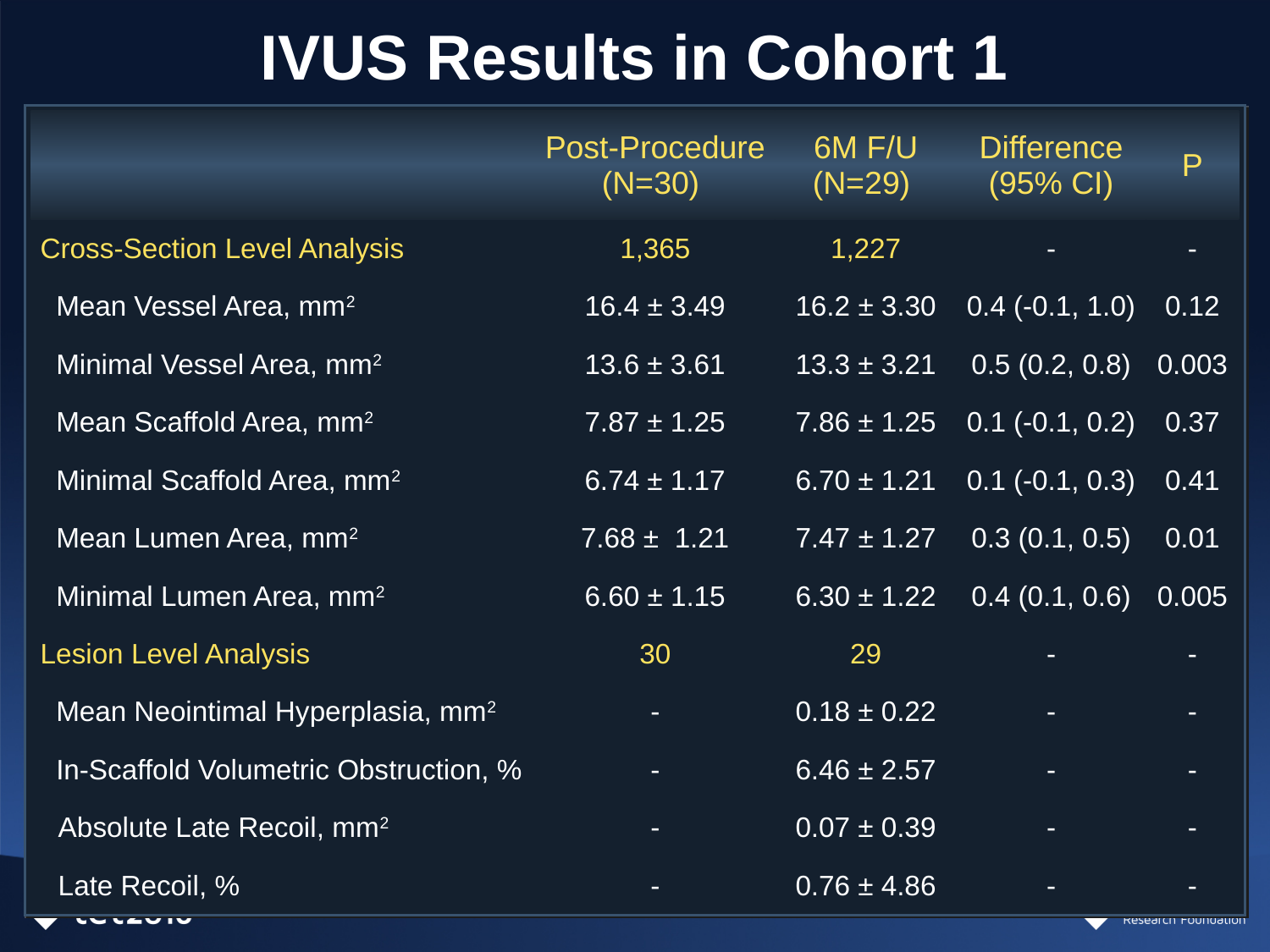

IVUS Results in Cohort 1

|  | Post-Procedure (N=30) | 6M F/U (N=29) | Difference (95% CI) | P |
| --- | --- | --- | --- | --- |
| Cross-Section Level Analysis | 1,365 | 1,227 | - | - |
| Mean Vessel Area, mm2 | 16.4 ± 3.49 | 16.2 ± 3.30 | 0.4 (-0.1, 1.0) | 0.12 |
| Minimal Vessel Area, mm2 | 13.6 ± 3.61 | 13.3 ± 3.21 | 0.5 (0.2, 0.8) | 0.003 |
| Mean Scaffold Area, mm2 | 7.87 ± 1.25 | 7.86 ± 1.25 | 0.1 (-0.1, 0.2) | 0.37 |
| Minimal Scaffold Area, mm2 | 6.74 ± 1.17 | 6.70 ± 1.21 | 0.1 (-0.1, 0.3) | 0.41 |
| Mean Lumen Area, mm2 | 7.68 ± 1.21 | 7.47 ± 1.27 | 0.3 (0.1, 0.5) | 0.01 |
| Minimal Lumen Area, mm2 | 6.60 ± 1.15 | 6.30 ± 1.22 | 0.4 (0.1, 0.6) | 0.005 |
| Lesion Level Analysis | 30 | 29 | - | - |
| Mean Neointimal Hyperplasia, mm2 | - | 0.18 ± 0.22 | - | - |
| In-Scaffold Volumetric Obstruction, % | - | 6.46 ± 2.57 | - | - |
| Absolute Late Recoil, mm2 | - | 0.07 ± 0.39 | - | - |
| Late Recoil, % | - | 0.76 ± 4.86 | - | - |